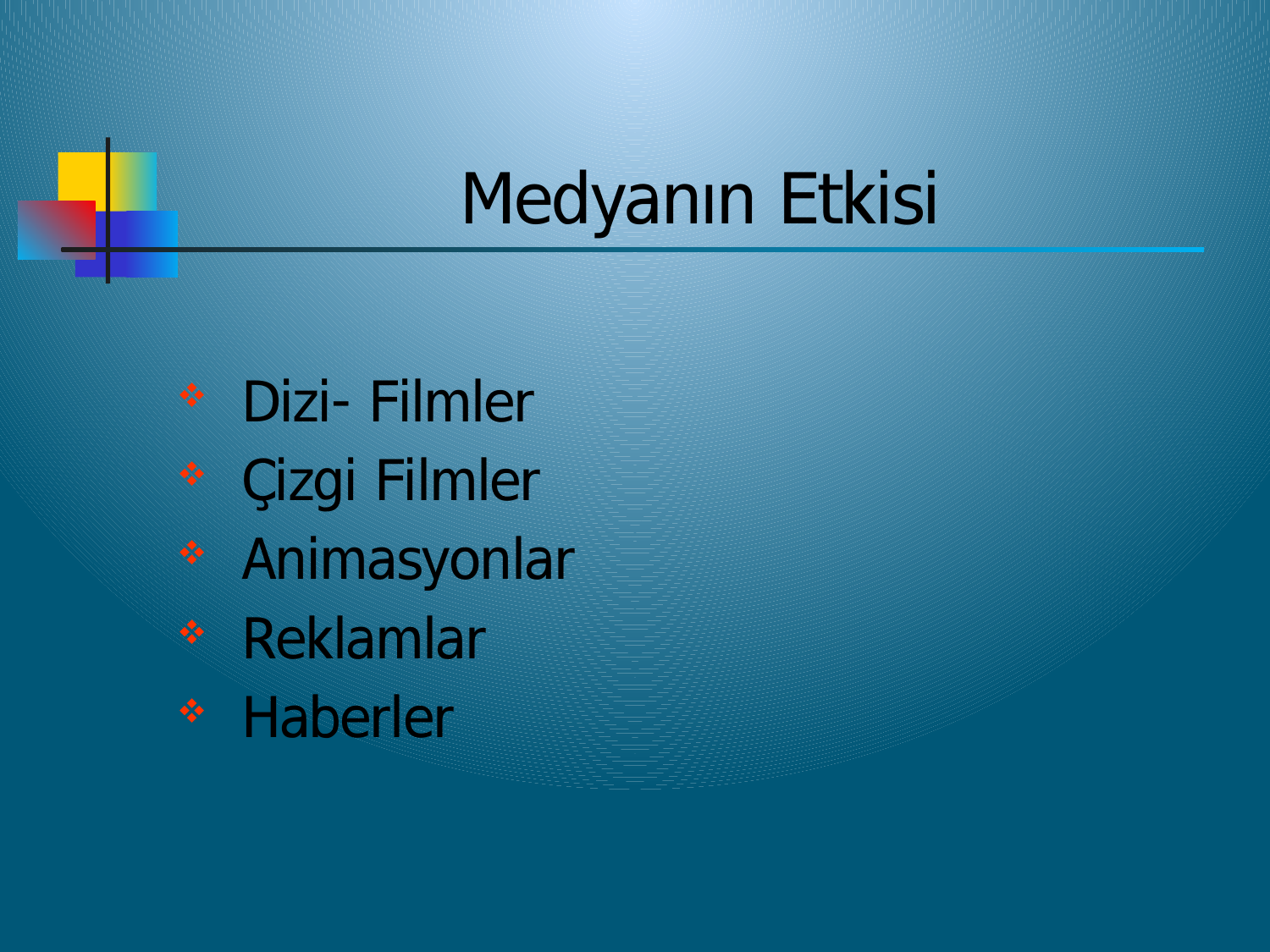

# Medyanın Etkisi

 Dizi- Filmler
 Çizgi Filmler
 Animasyonlar
 Reklamlar
 Haberler